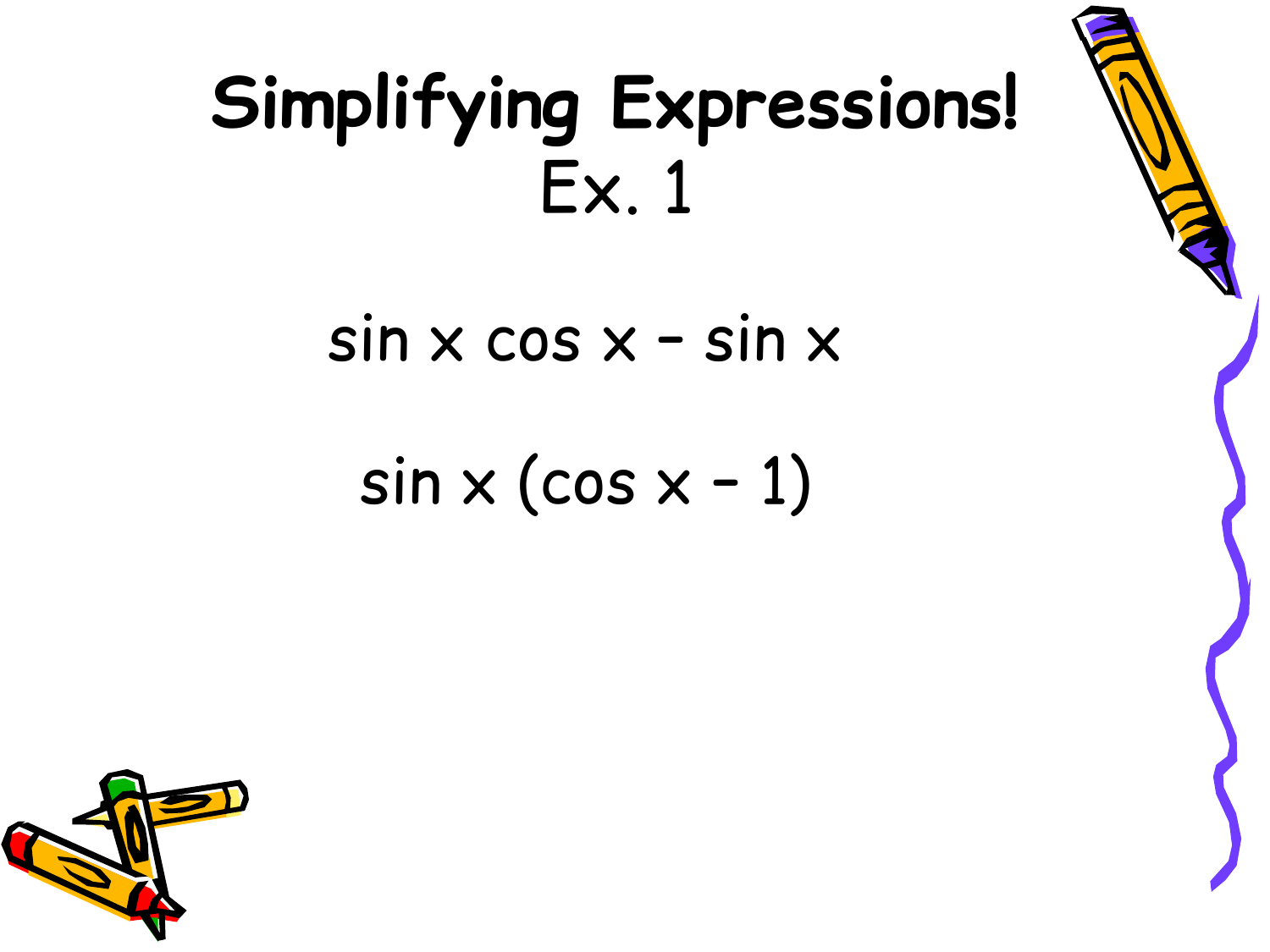

# Simplifying Expressions! Ex. 1
             sin x cos x – sin x
             sin x (cos x – 1)